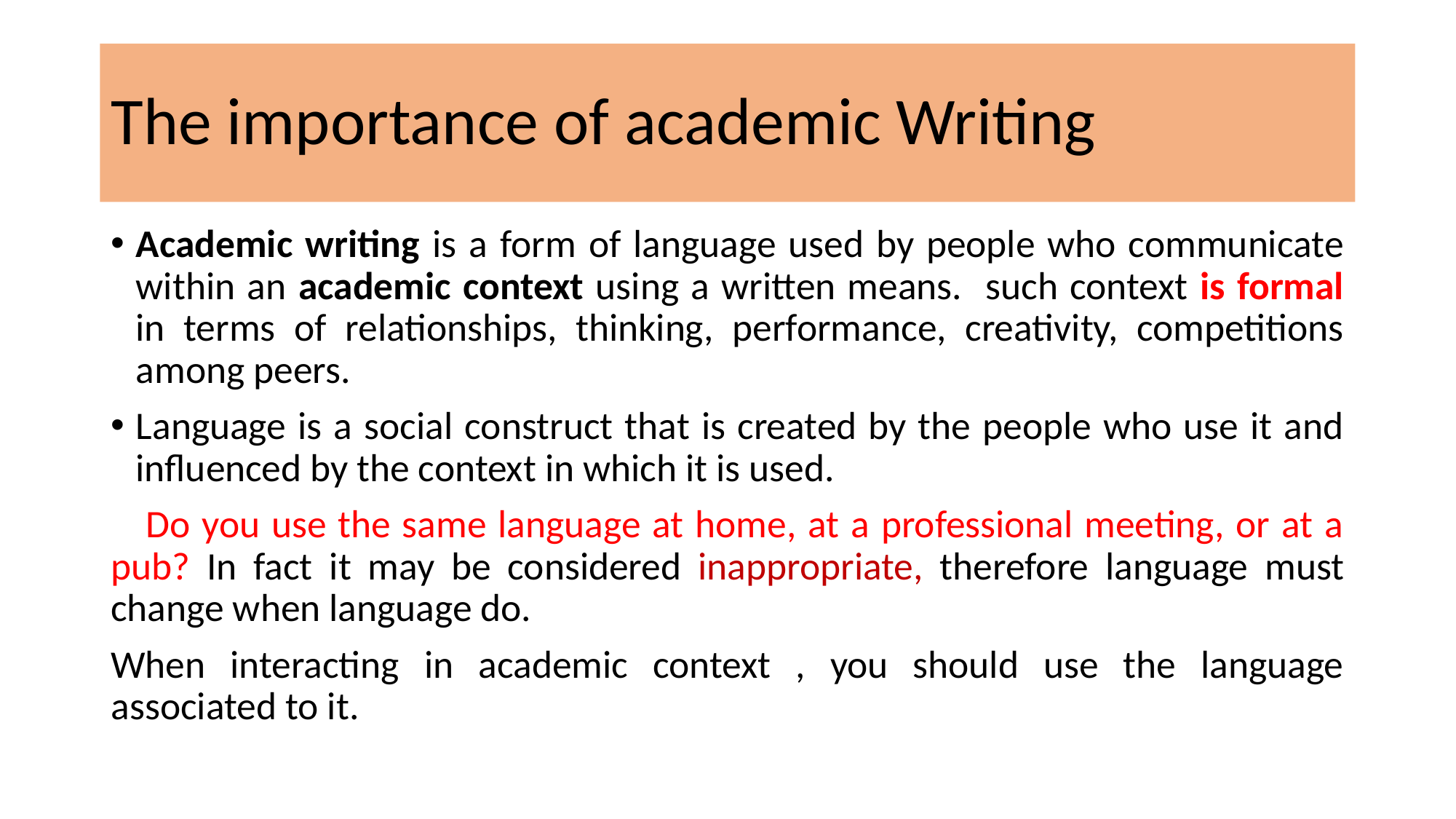

# The importance of academic Writing
Academic writing is a form of language used by people who communicate within an academic context using a written means.  such context is formal in terms of relationships, thinking, performance, creativity, competitions among peers.
Language is a social construct that is created by the people who use it and influenced by the context in which it is used.
   Do you use the same language at home, at a professional meeting, or at a pub? In fact it may be considered inappropriate, therefore language must change when language do.
When interacting in academic context , you should use the language associated to it.